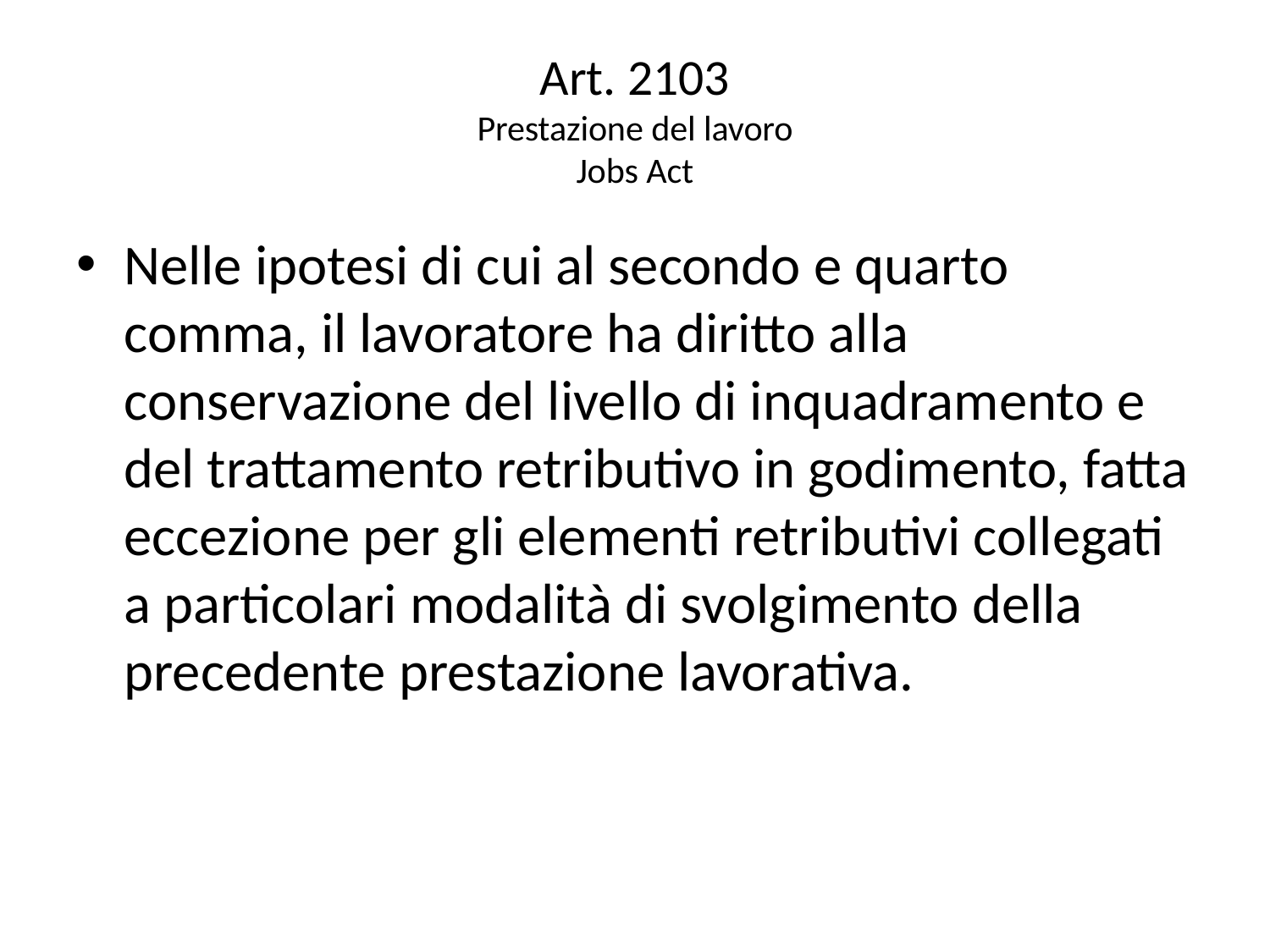

# Art. 2103 Prestazione del lavoro Jobs Act
Nelle ipotesi di cui al secondo e quarto comma, il lavoratore ha diritto alla conservazione del livello di inquadramento e del trattamento retributivo in godimento, fatta eccezione per gli elementi retributivi collegati a particolari modalità di svolgimento della precedente prestazione lavorativa.